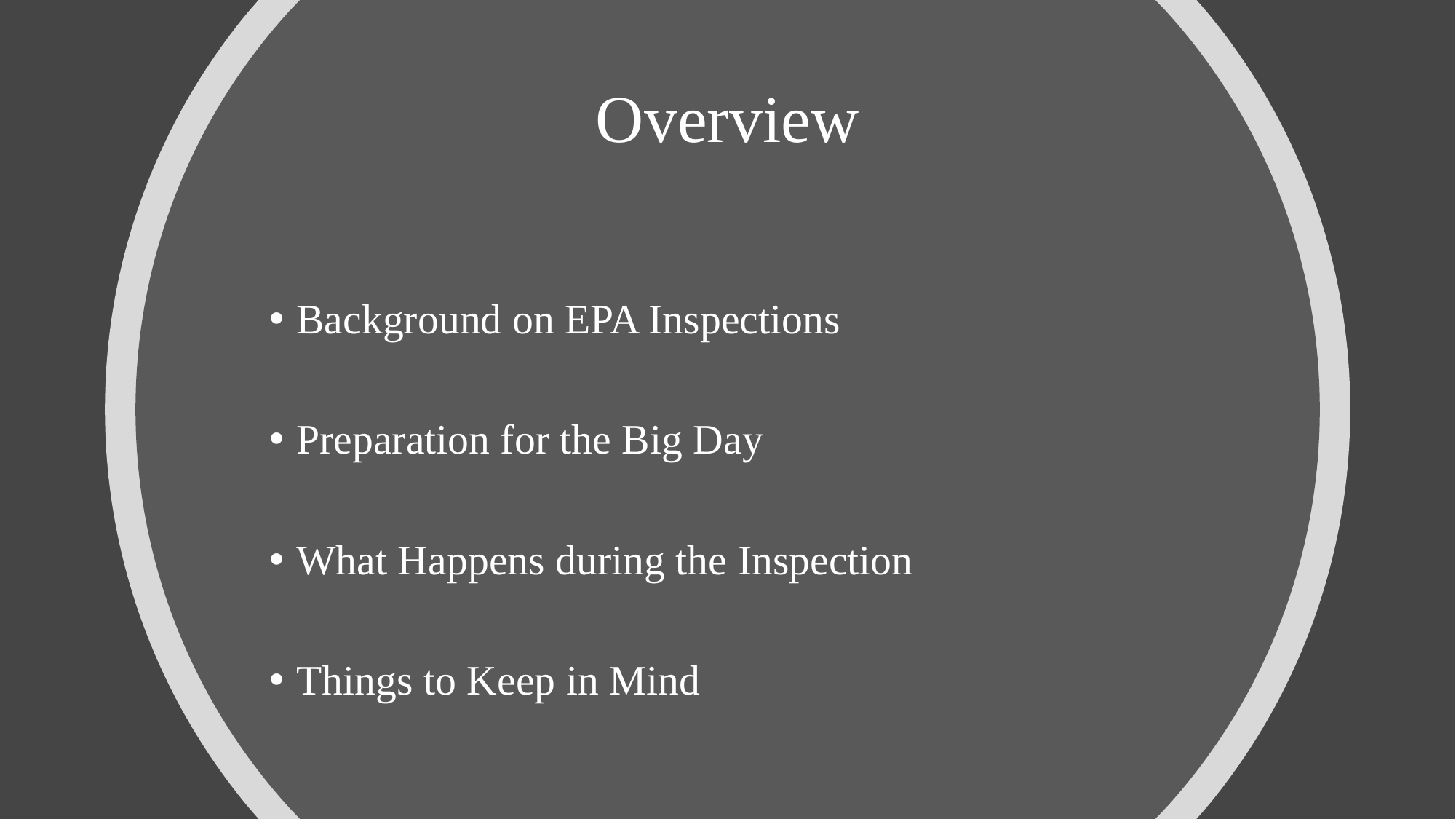

# Overview

Background on EPA Inspections

Preparation for the Big Day

What Happens during the Inspection

Things to Keep in Mind